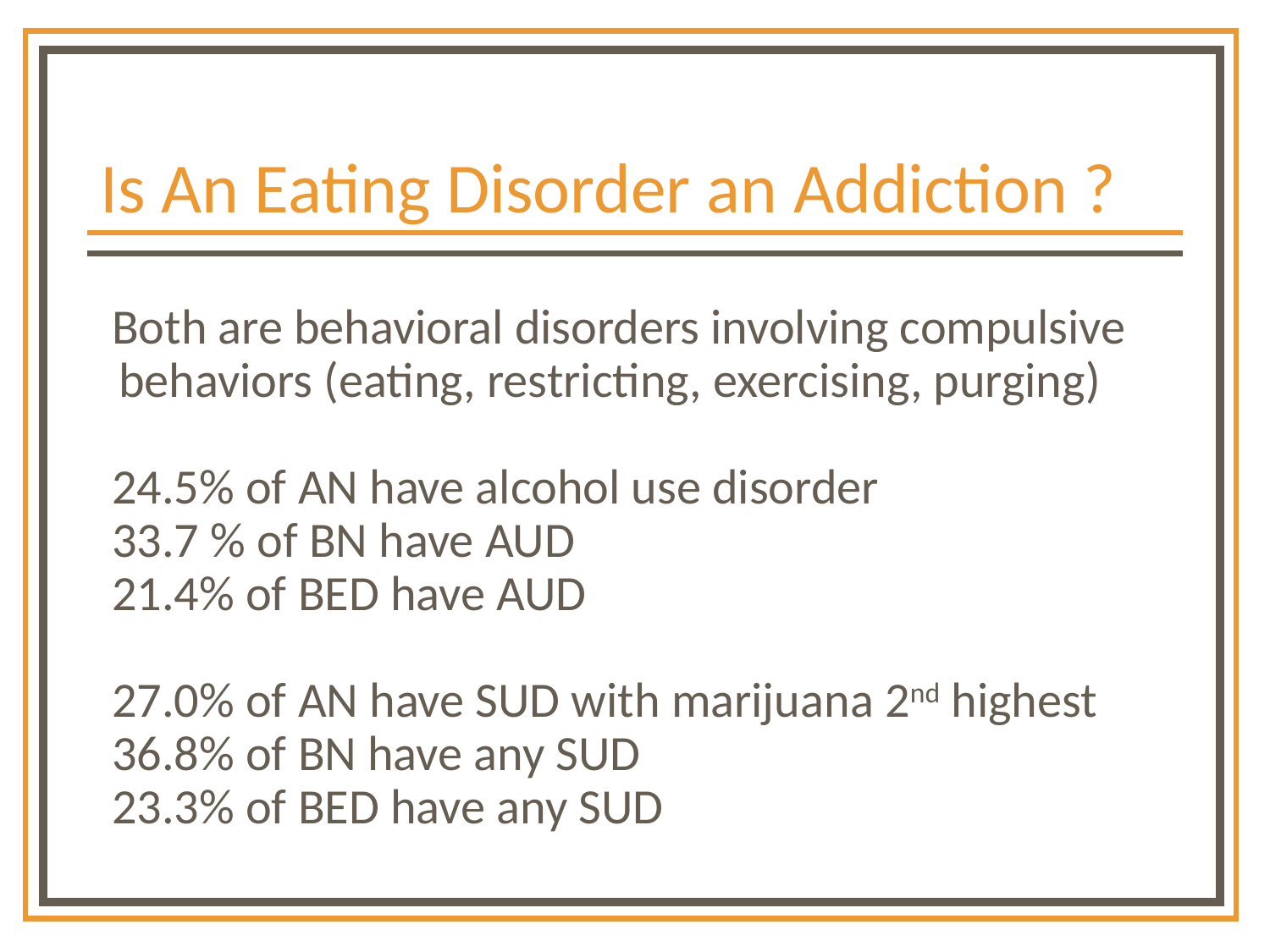

# Is An Eating Disorder an Addiction ?
Both are behavioral disorders involving compulsive behaviors (eating, restricting, exercising, purging)

24.5% of AN have alcohol use disorder
33.7 % of BN have AUD
21.4% of BED have AUD

27.0% of AN have SUD with marijuana 2nd highest
36.8% of BN have any SUD
23.3% of BED have any SUD